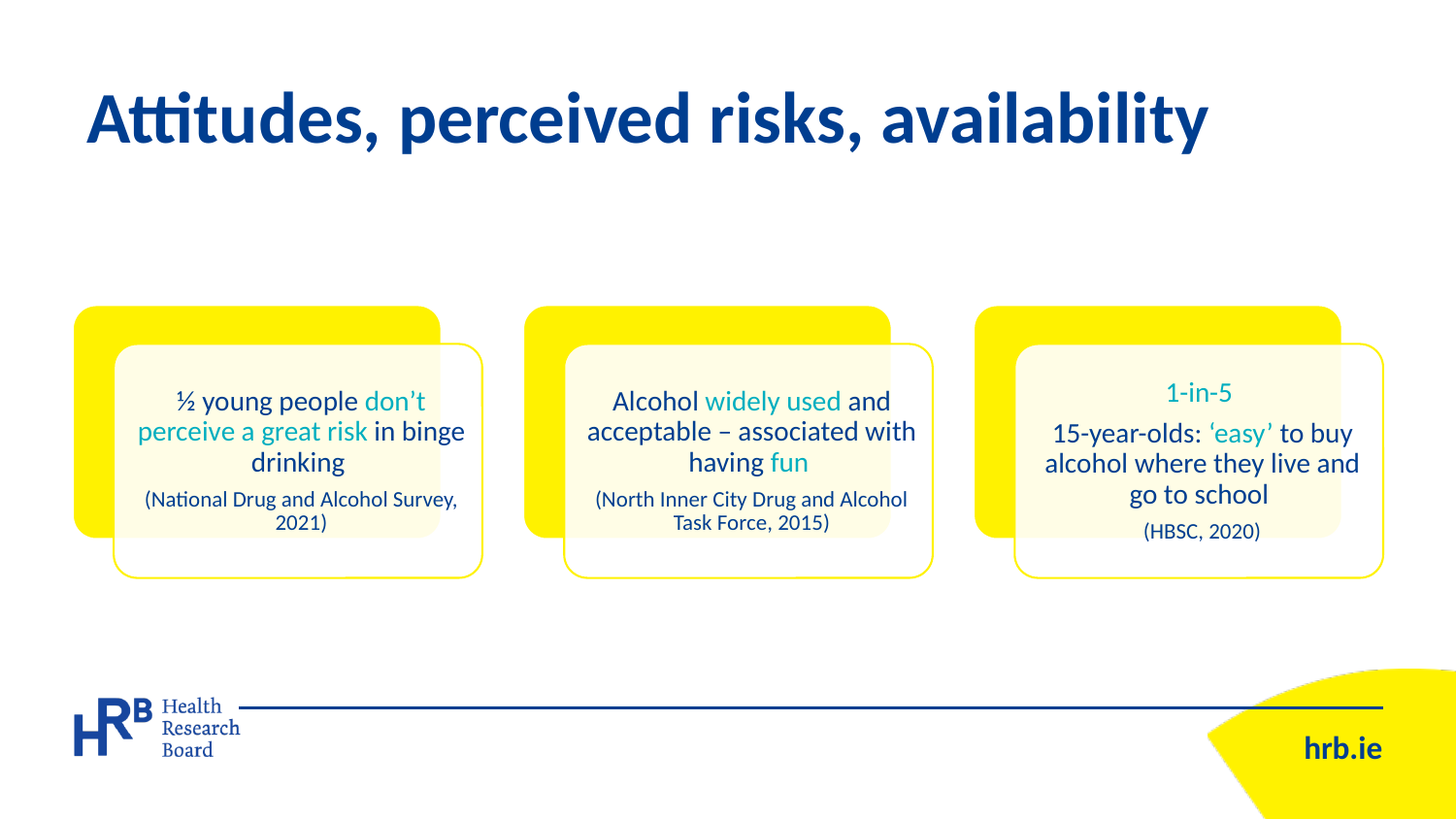

# Attitudes, perceived risks, availability
½ young people don’t perceive a great risk in binge drinking
(National Drug and Alcohol Survey, 2021)
Alcohol widely used and acceptable – associated with having fun
(North Inner City Drug and Alcohol Task Force, 2015)
1-in-5
15-year-olds: ‘easy’ to buy alcohol where they live and go to school
(HBSC, 2020)